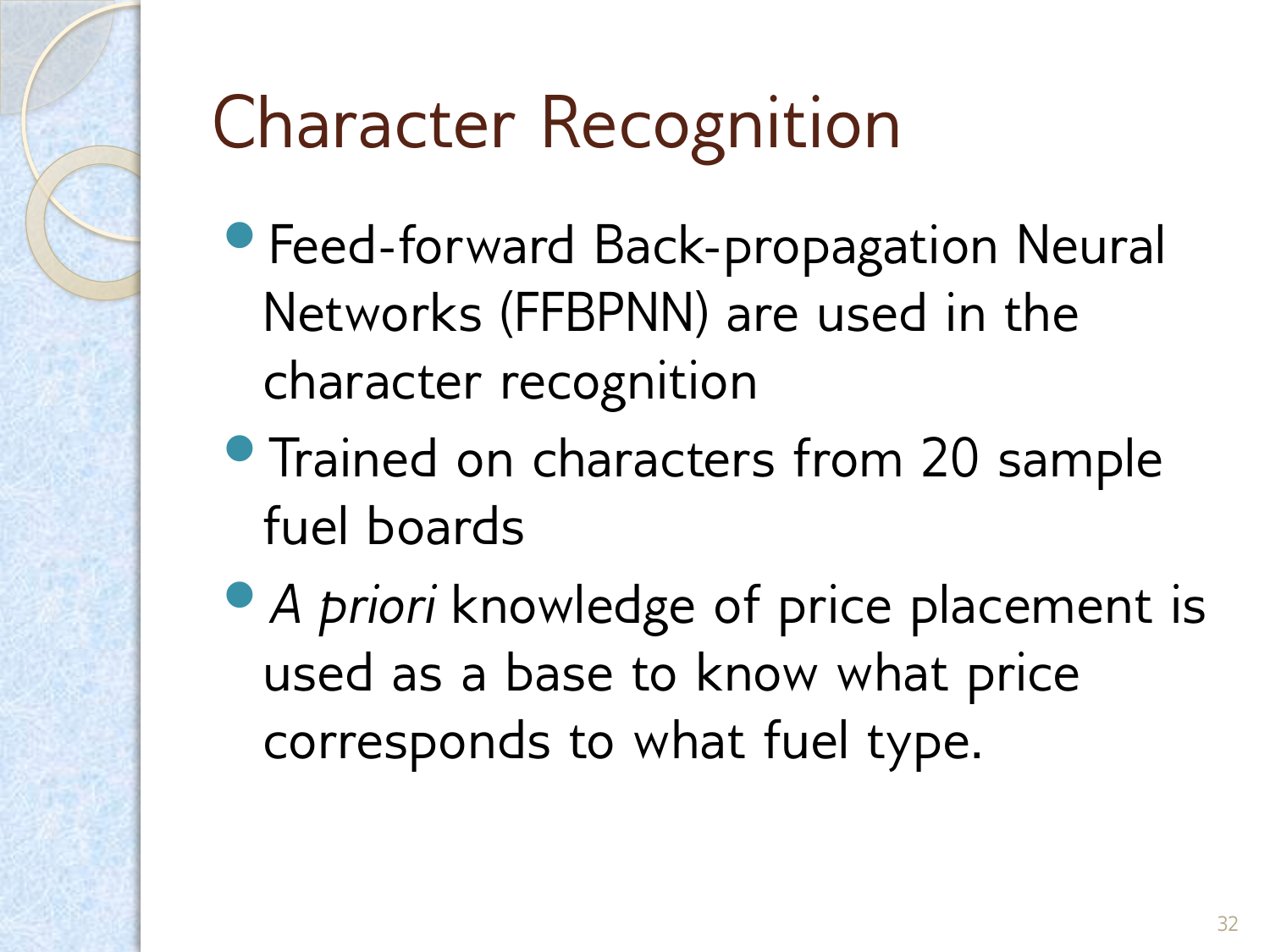

# Character Recognition
Feed-forward Back-propagation Neural Networks (FFBPNN) are used in the character recognition
Trained on characters from 20 sample fuel boards
A priori knowledge of price placement is used as a base to know what price corresponds to what fuel type.
32